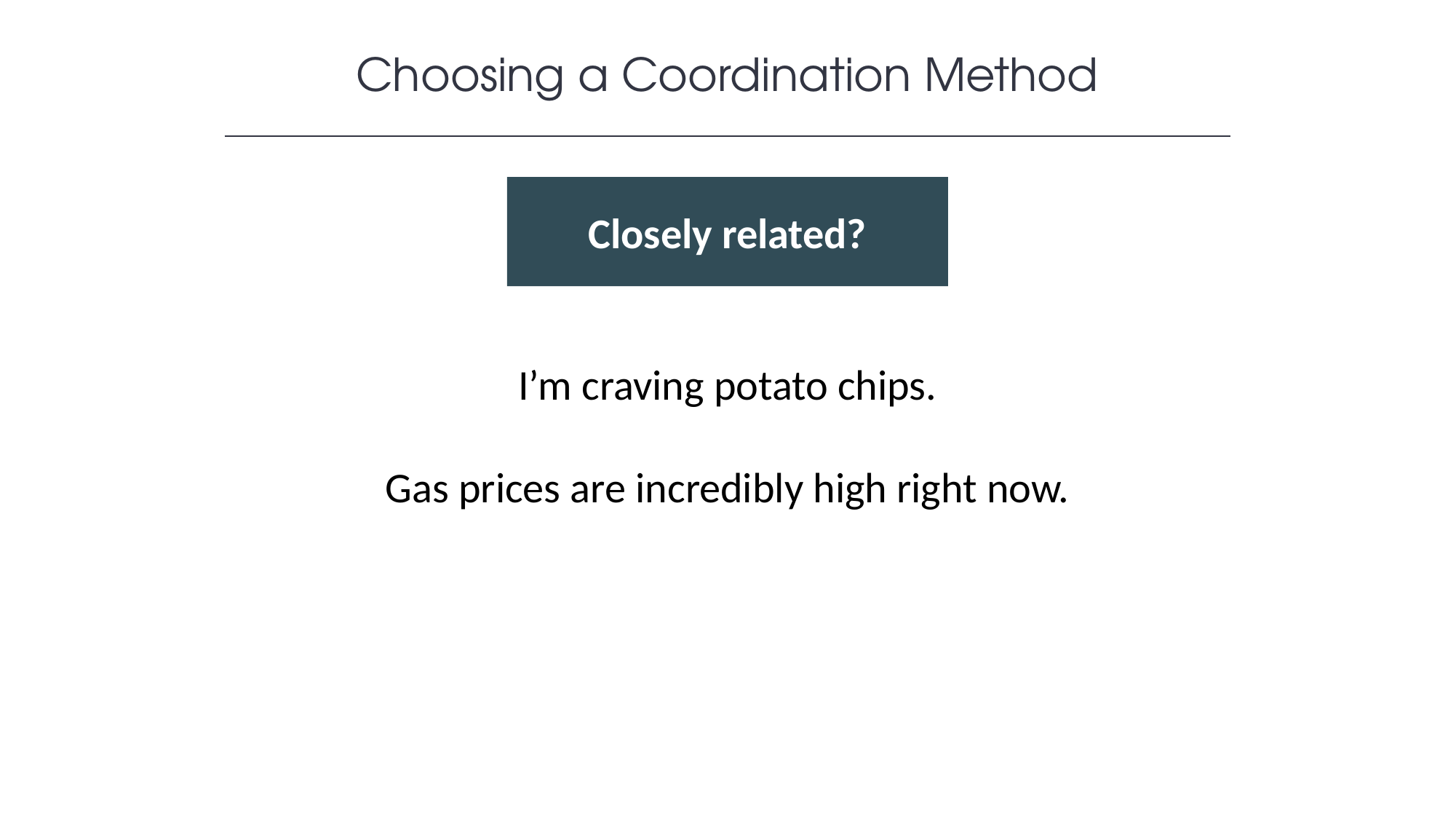

Choosing a Coordination Method
Closely related?
I’m craving potato chips.

Gas prices are incredibly high right now.